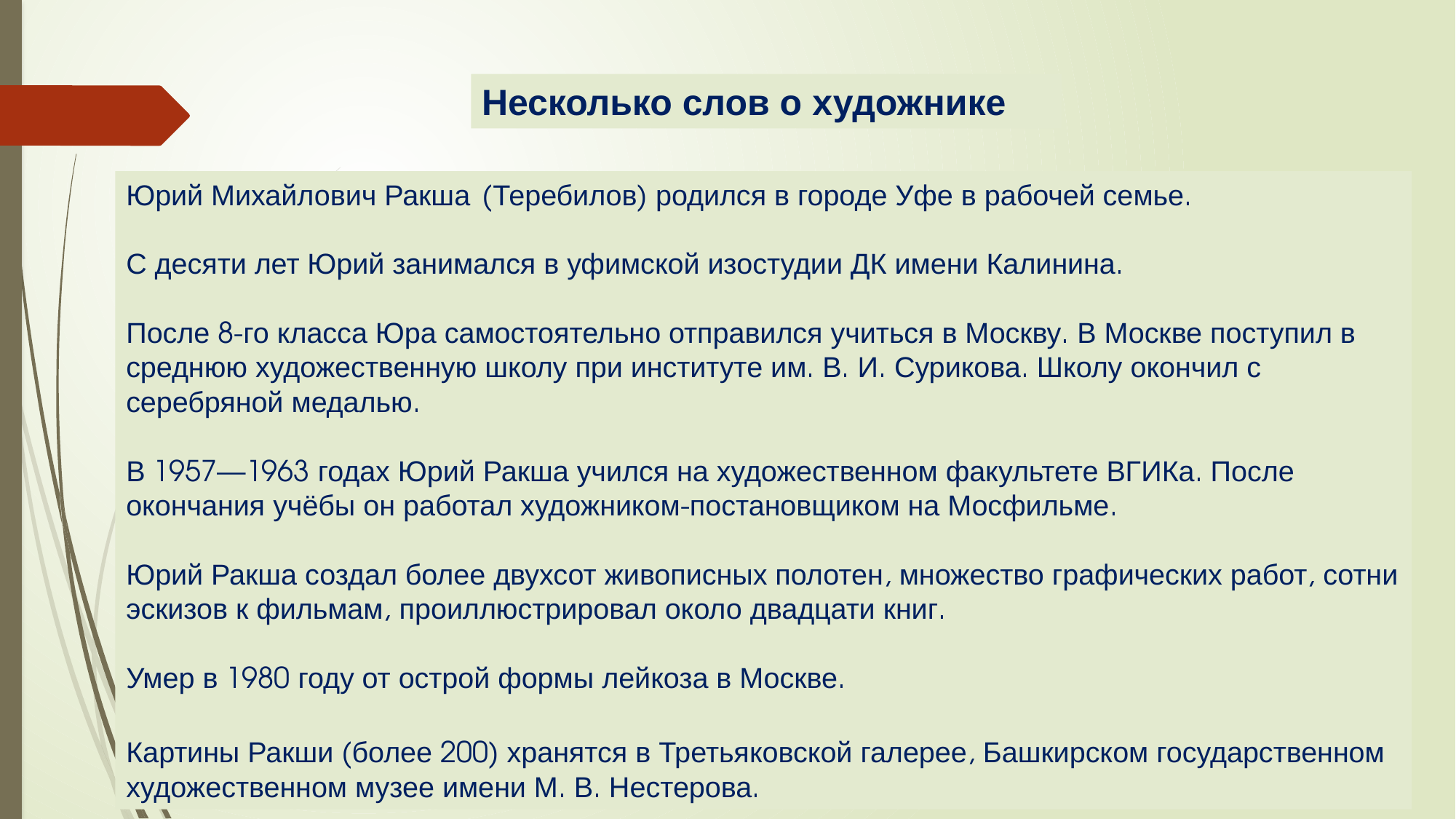

Несколько слов о художнике
Юрий Михайлович Ракша  (Теребилов) родился в городе Уфе в рабочей семье.

С десяти лет Юрий занимался в уфимской изостудии ДК имени Калинина.

После 8-го класса Юра самостоятельно отправился учиться в Москву. В Москве поступил в среднюю художественную школу при институте им. В. И. Сурикова. Школу окончил с серебряной медалью.

В 1957—1963 годах Юрий Ракша учился на художественном факультете ВГИКа. После окончания учёбы он работал художником-постановщиком на Мосфильме.

Юрий Ракша создал более двухсот живописных полотен, множество графических работ, сотни эскизов к фильмам, проиллюстрировал около двадцати книг.

Умер в 1980 году от острой формы лейкоза в Москве.

Картины Ракши (более 200) хранятся в Третьяковской галерее, Башкирском государственном художественном музее имени М. В. Нестерова.